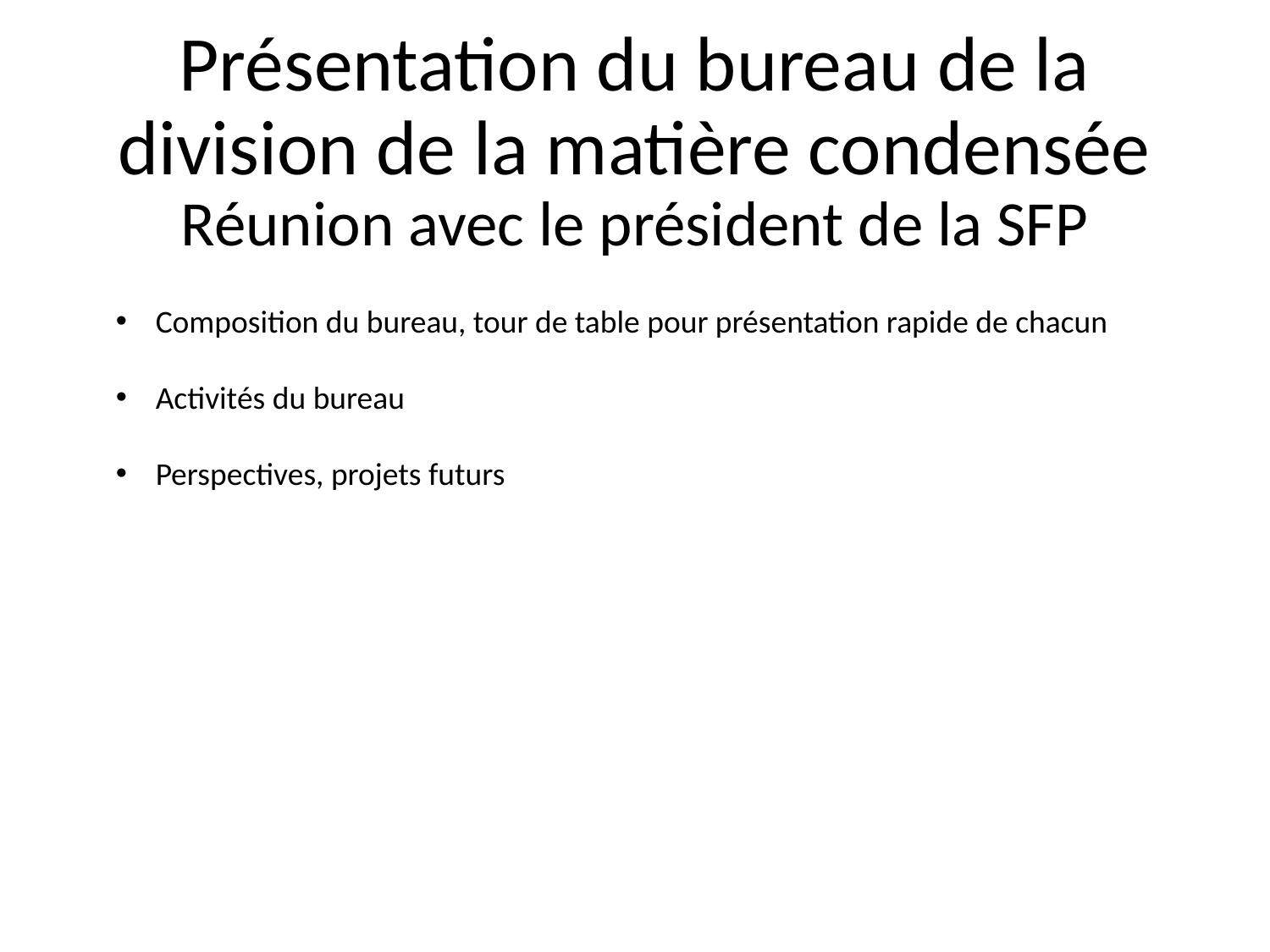

Présentation du bureau de la division de la matière condensée
Réunion avec le président de la SFP
Composition du bureau, tour de table pour présentation rapide de chacun

Activités du bureau

Perspectives, projets futurs